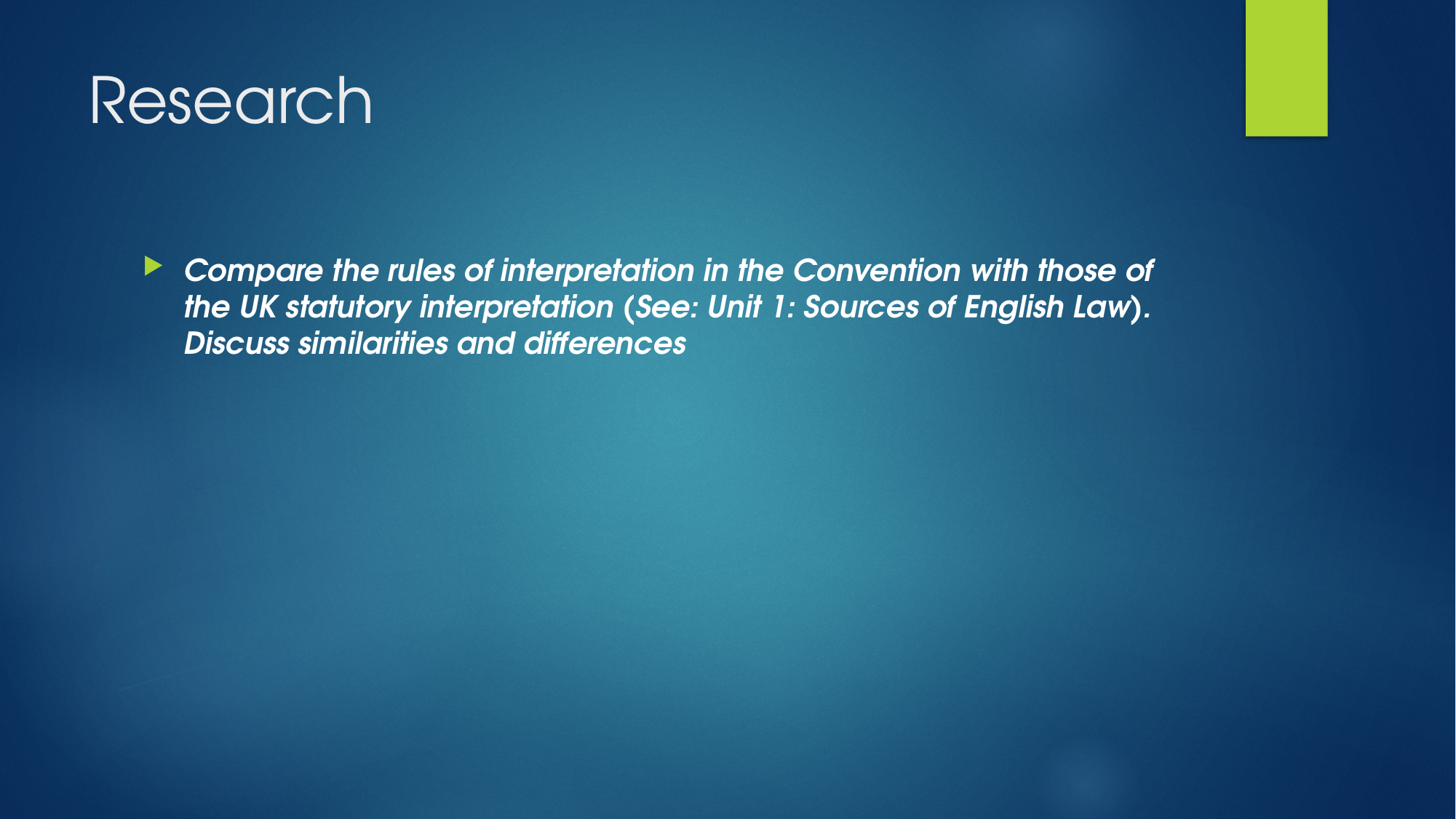

# Research
Compare the rules of interpretation in the Convention with those of the UK statutory interpretation (See: Unit 1: Sources of English Law). Discuss similarities and differences